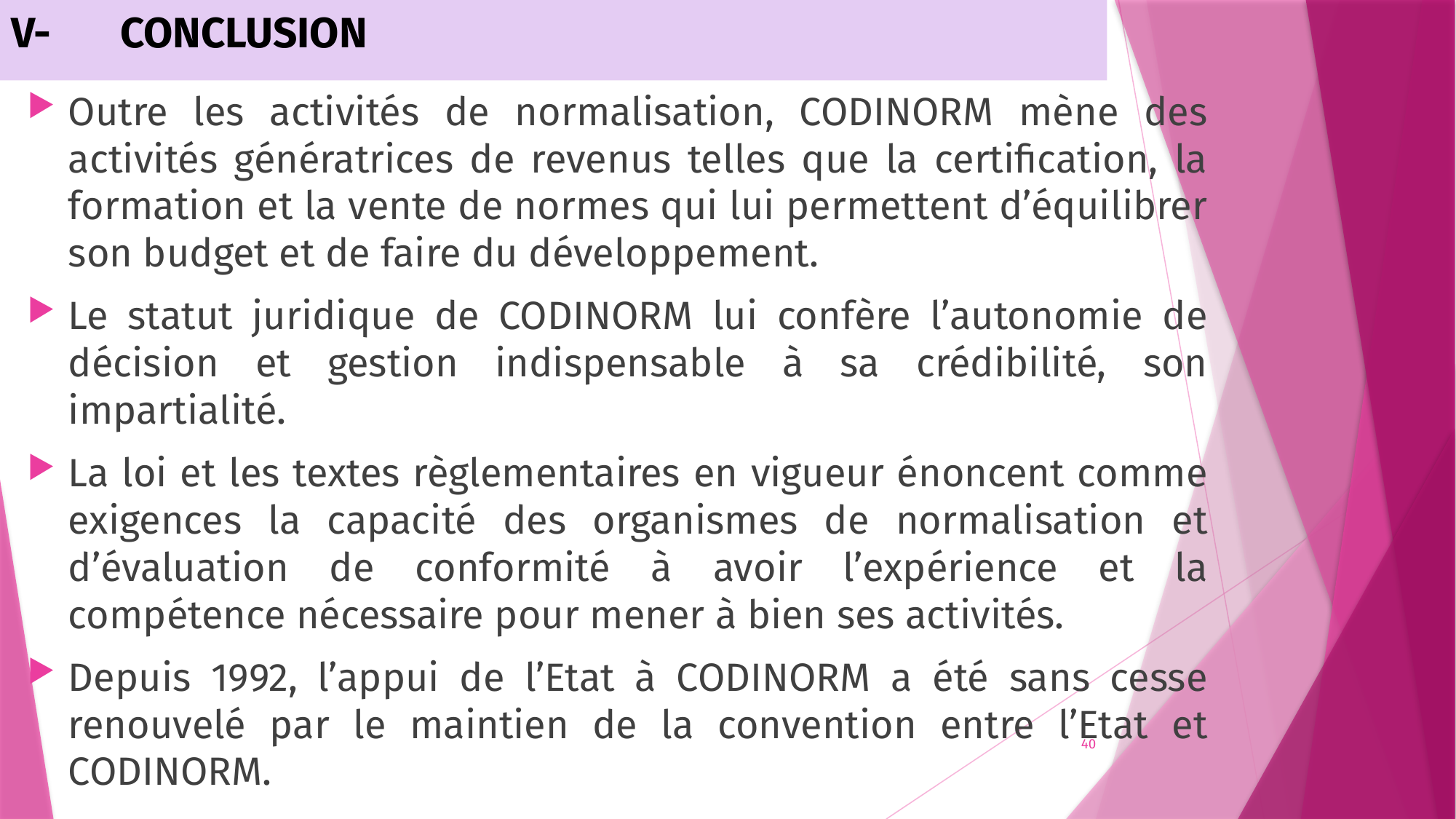

V-	CONCLUSION
Outre les activités de normalisation, CODINORM mène des activités génératrices de revenus telles que la certification, la formation et la vente de normes qui lui permettent d’équilibrer son budget et de faire du développement.
Le statut juridique de CODINORM lui confère l’autonomie de décision et gestion indispensable à sa crédibilité, son impartialité.
La loi et les textes règlementaires en vigueur énoncent comme exigences la capacité des organismes de normalisation et d’évaluation de conformité à avoir l’expérience et la compétence nécessaire pour mener à bien ses activités.
Depuis 1992, l’appui de l’Etat à CODINORM a été sans cesse renouvelé par le maintien de la convention entre l’Etat et CODINORM.

40